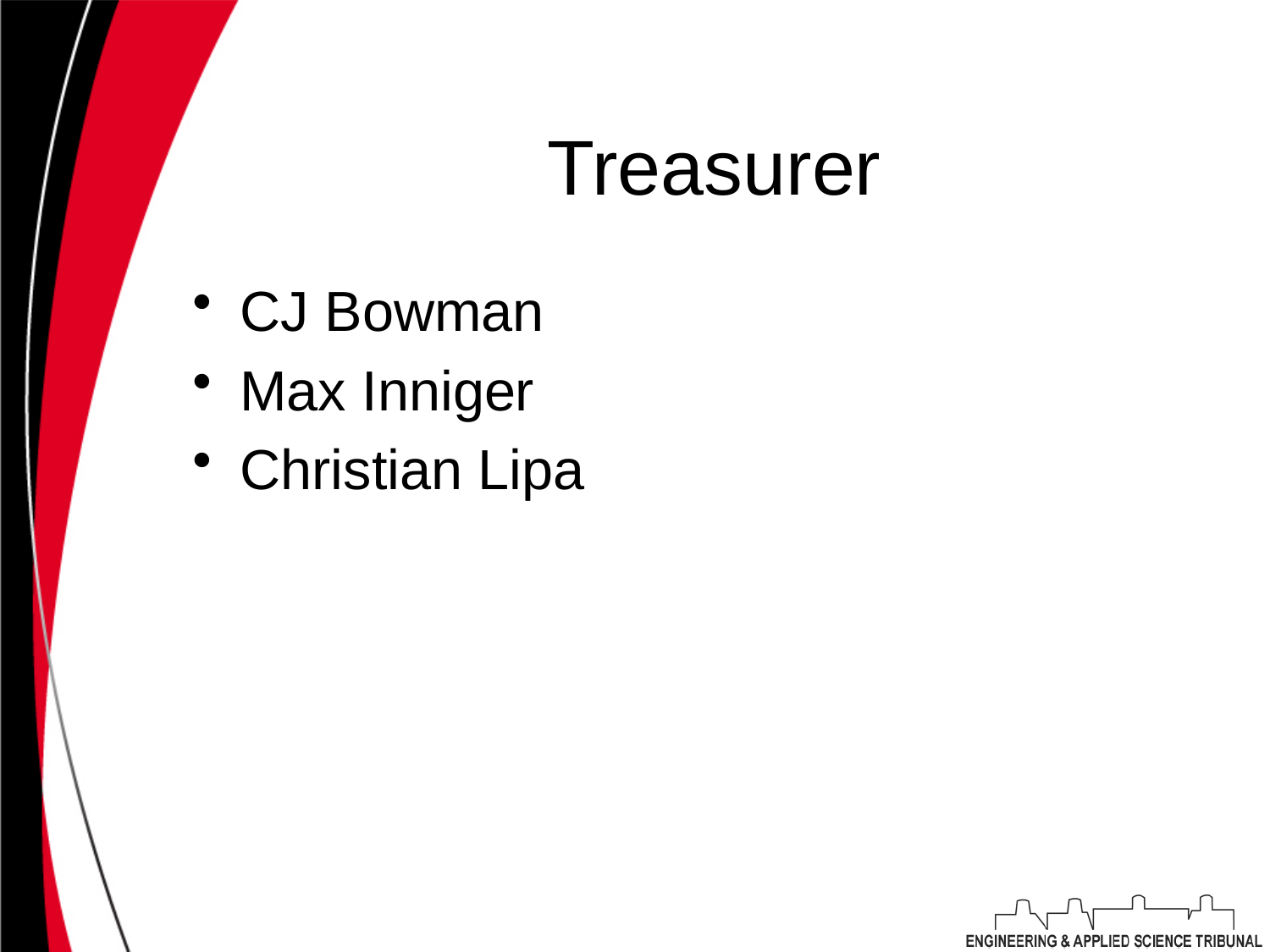

# Treasurer
CJ Bowman
Max Inniger
Christian Lipa